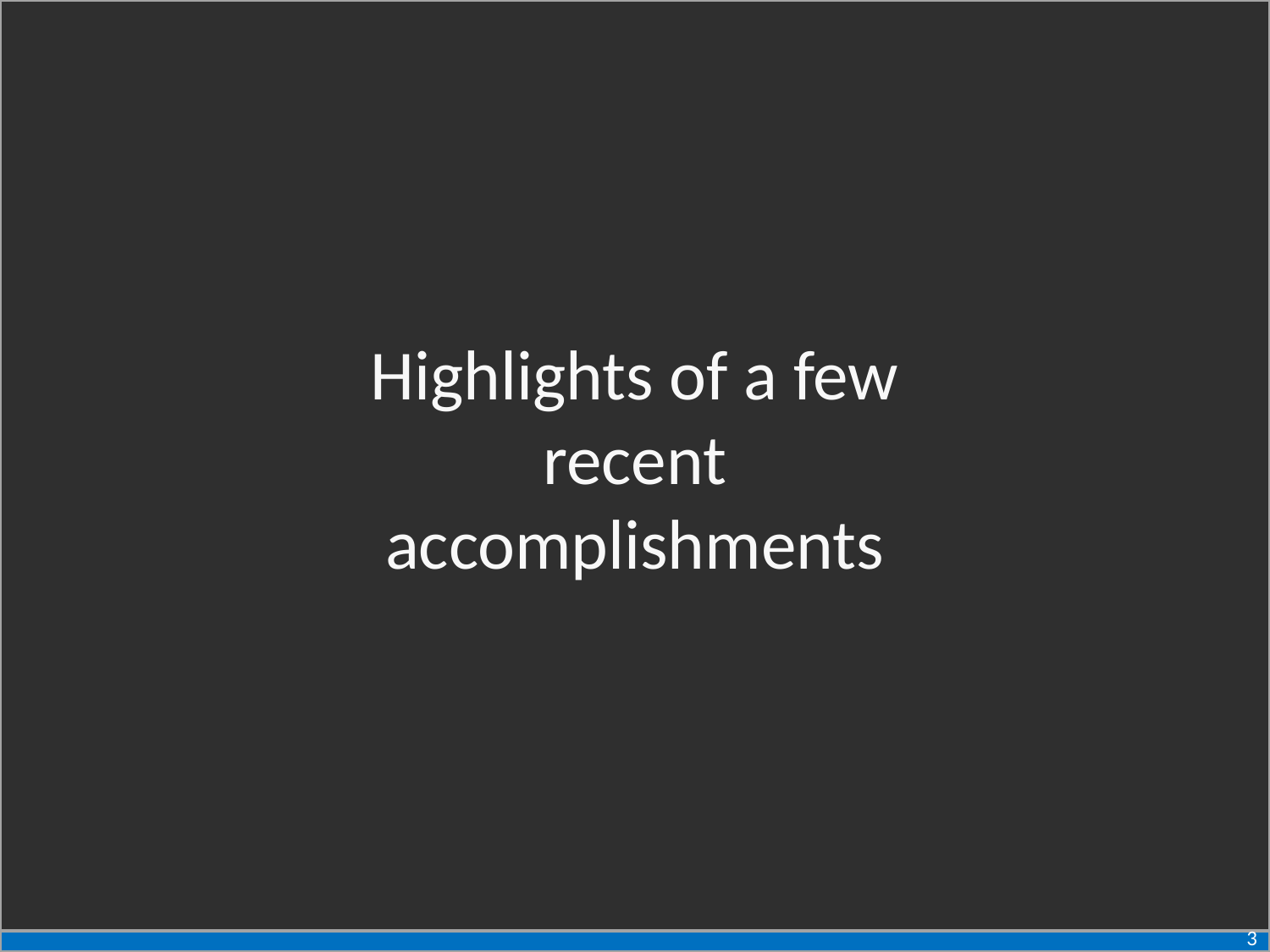

Highlights of a few recent accomplishments
3